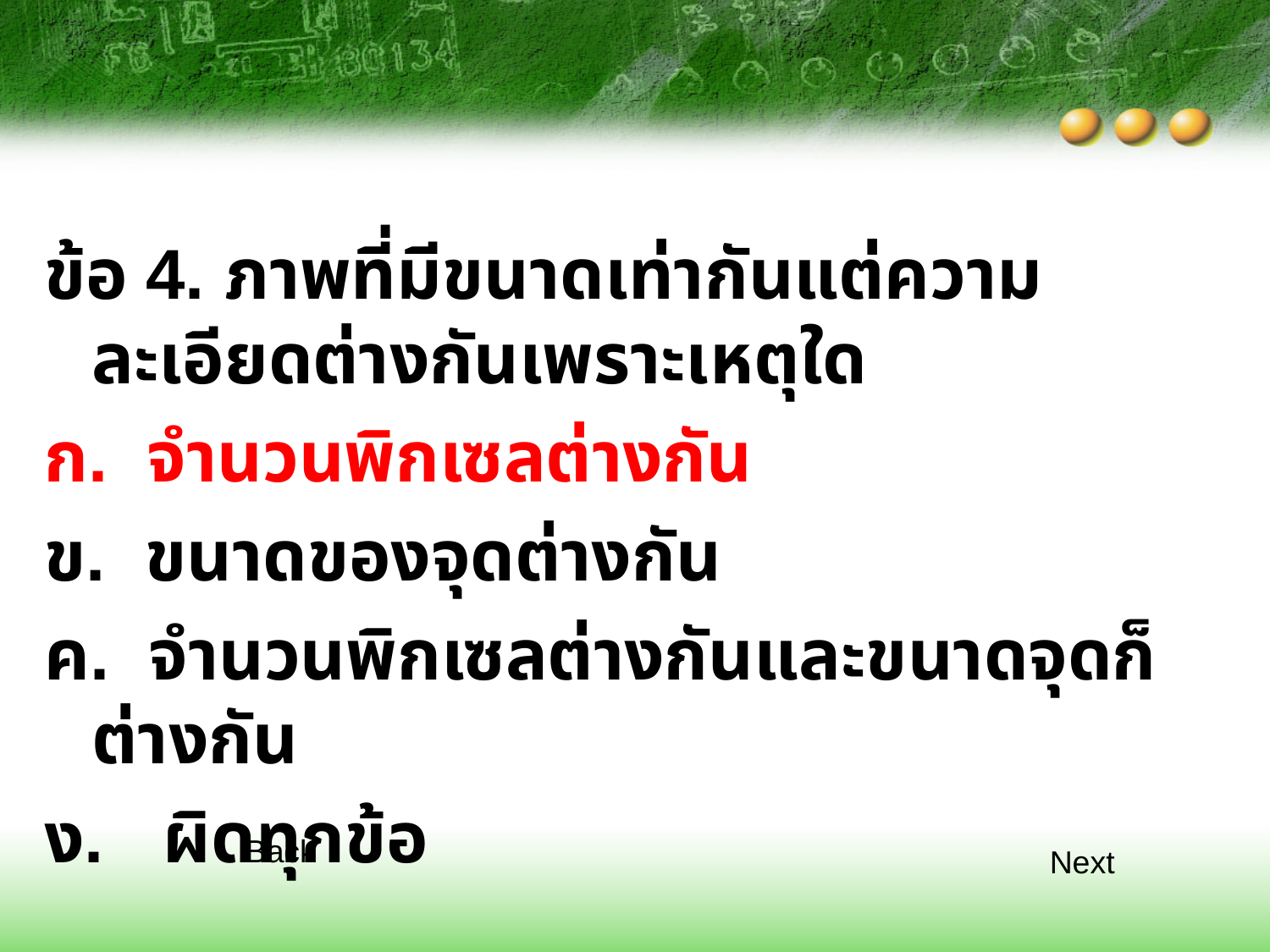

ข้อ 4. ภาพที่มีขนาดเท่ากันแต่ความละเอียดต่างกันเพราะเหตุใด
ก.  จำนวนพิกเซลต่างกัน
ข.  ขนาดของจุดต่างกัน
ค.  จำนวนพิกเซลต่างกันและขนาดจุดก็ต่างกัน
ง.   ผิดทุกข้อ

Back
Next